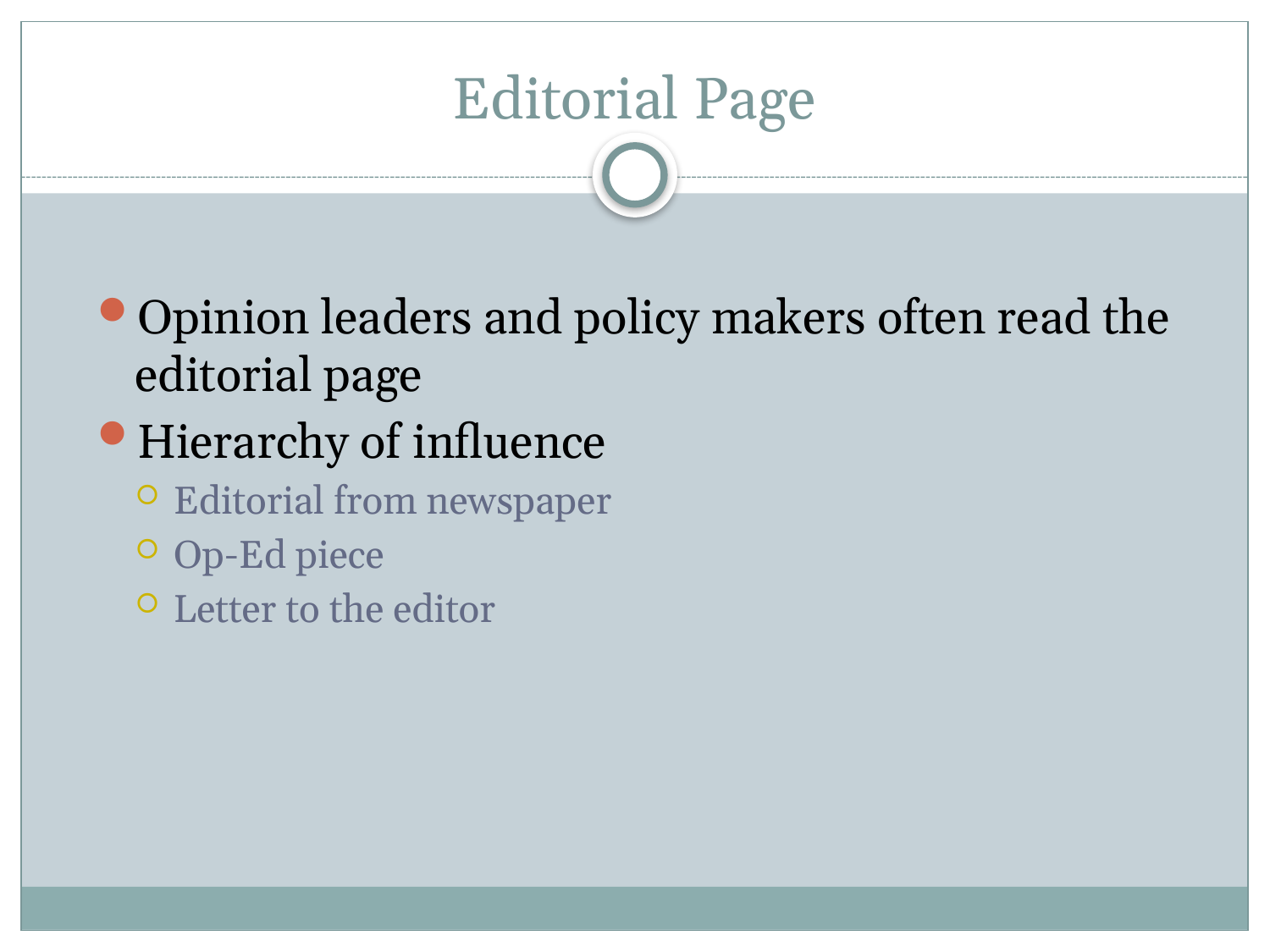

# Editorial Page
Opinion leaders and policy makers often read the editorial page
Hierarchy of influence
Editorial from newspaper
Op-Ed piece
Letter to the editor